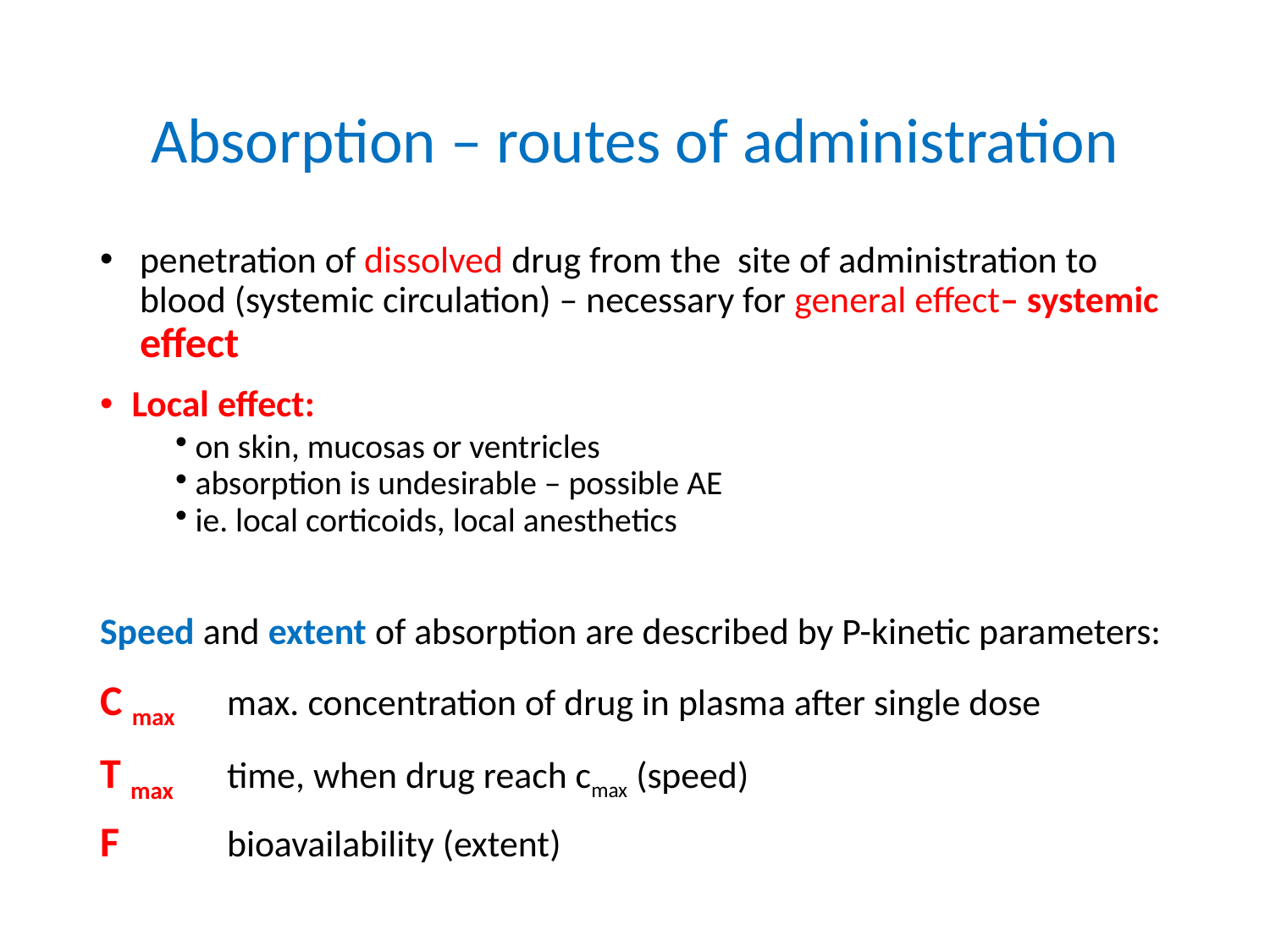

# Absorption – routes of administration
penetration of dissolved drug from the  site of administration to blood (systemic circulation) – necessary for general effect– systemic effect
Local effect:
on skin, mucosas or ventricles
absorption is undesirable – possible AE
ie. local corticoids, local anesthetics

Speed and extent of absorption are described by P-kinetic parameters:
C max	max. concentration of drug in plasma after single dose
T max	time, when drug reach cmax (speed)
F 	bioavailability (extent)